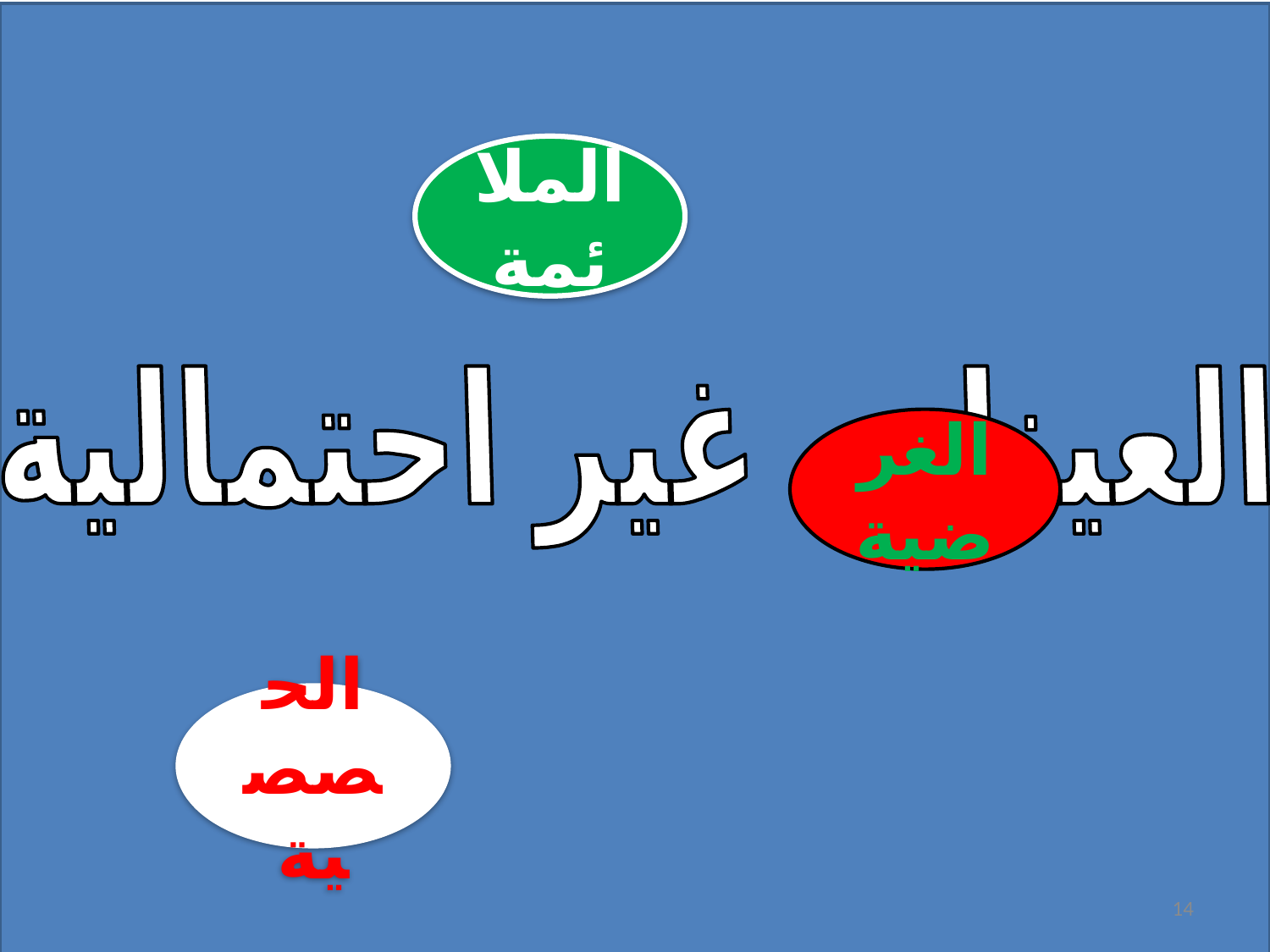

الملائمة
العينات  غير احتمالية
الغرضية
الحصصية
14